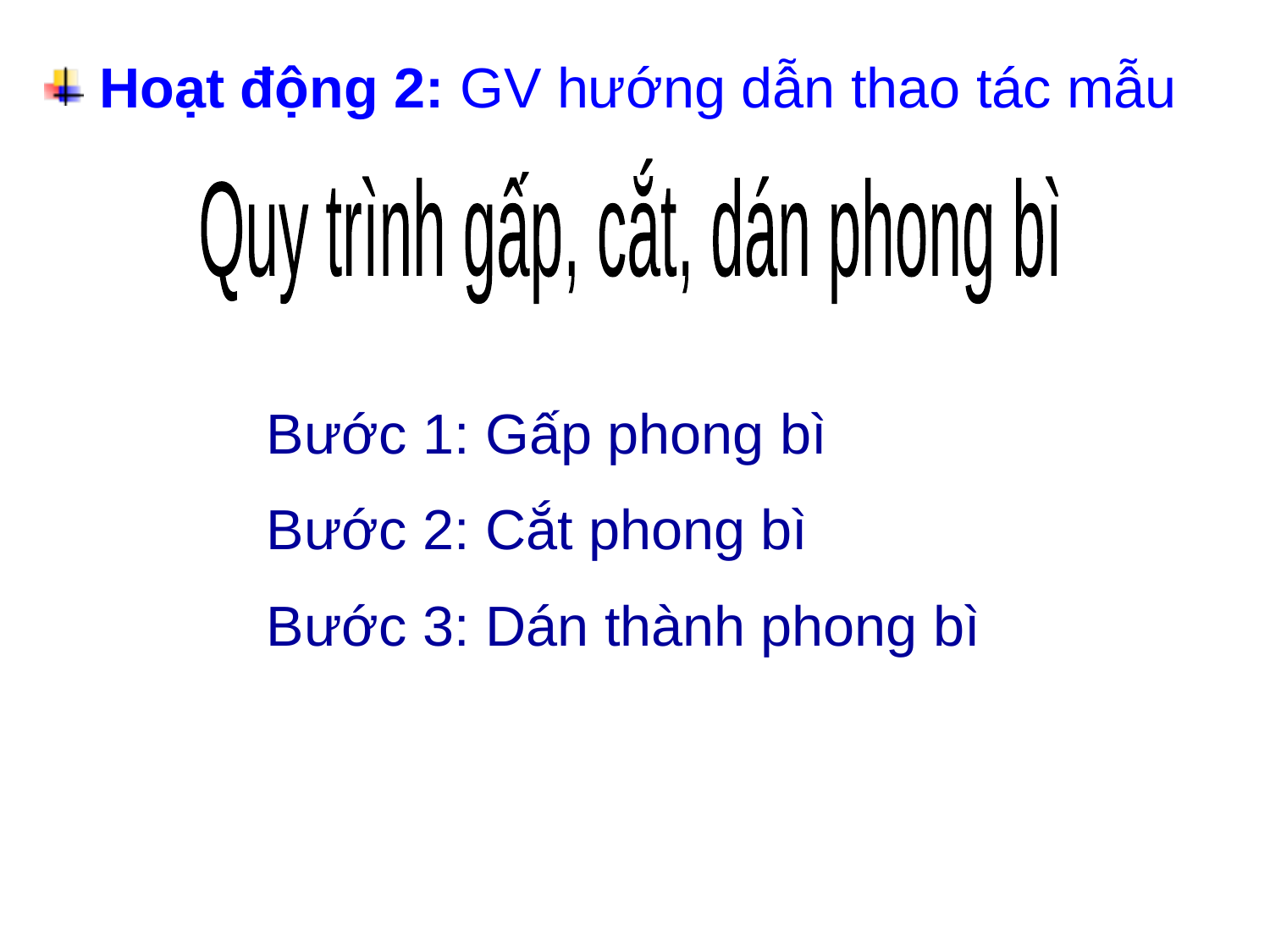

Hoạt động 2: GV hướng dẫn thao tác mẫu
Quy trình gấp, cắt, dán phong bì
Bước 1: Gấp phong bì
Bước 2: Cắt phong bì
Bước 3: Dán thành phong bì